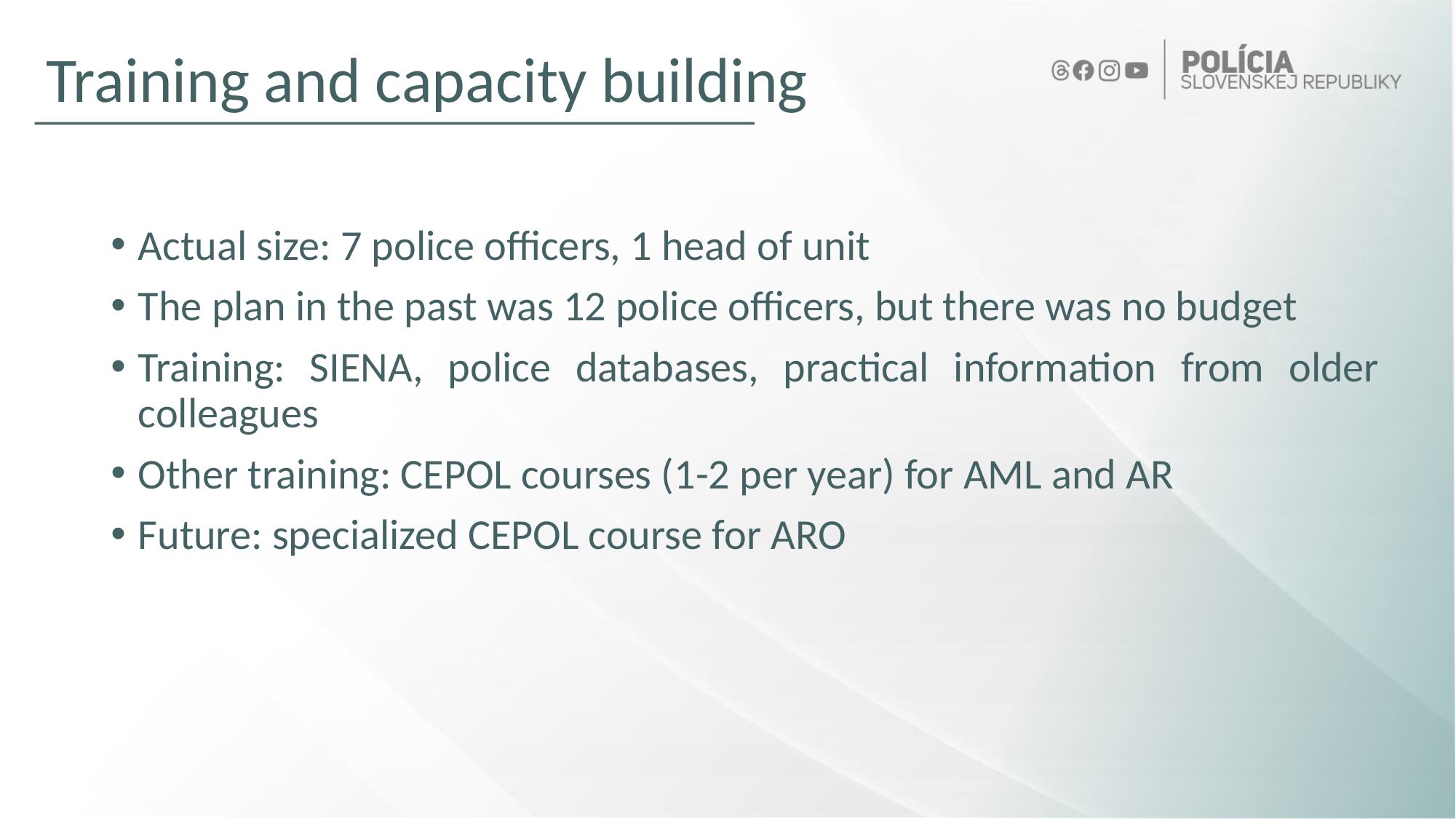

# Training and capacity building
Actual size: 7 police officers, 1 head of unit
The plan in the past was 12 police officers, but there was no budget
Training: SIENA, police databases, practical information from older colleagues
Other training: CEPOL courses (1-2 per year) for AML and AR
Future: specialized CEPOL course for ARO